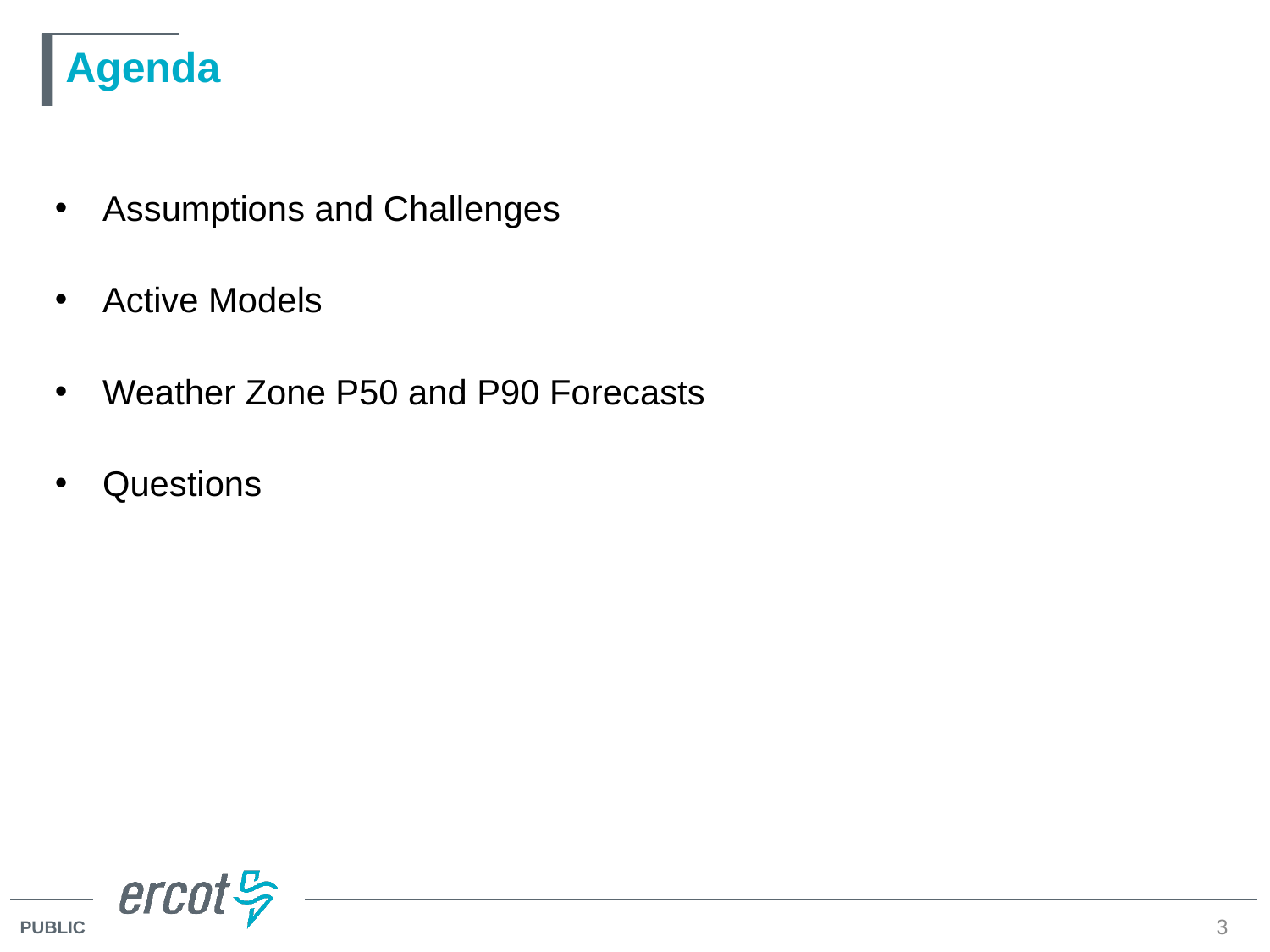

# Agenda
Assumptions and Challenges
Active Models
Weather Zone P50 and P90 Forecasts
Questions

3